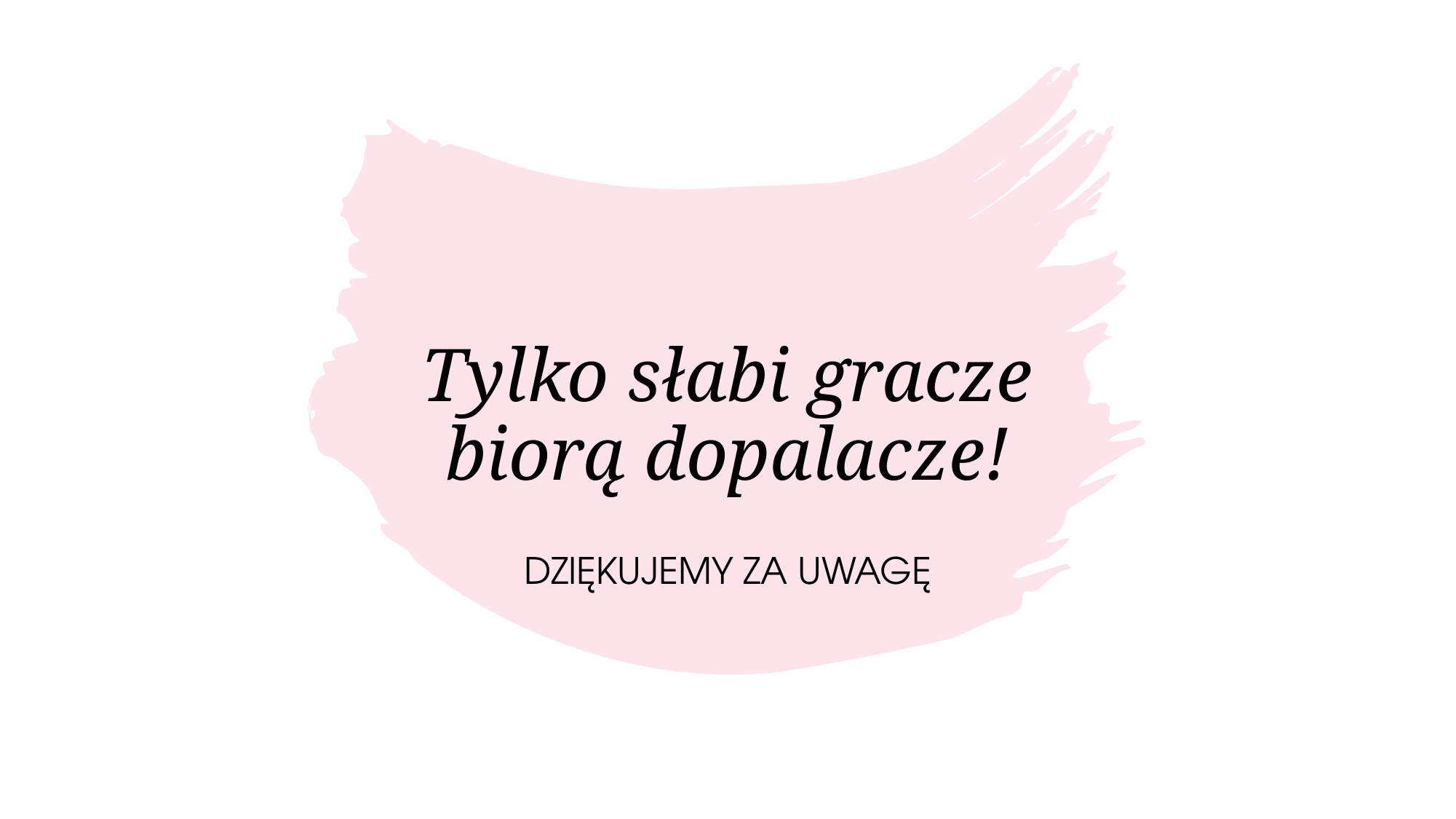

# Tylko słabi gracze biorą dopalacze!
DZIĘKUJEMY ZA UWAGĘ